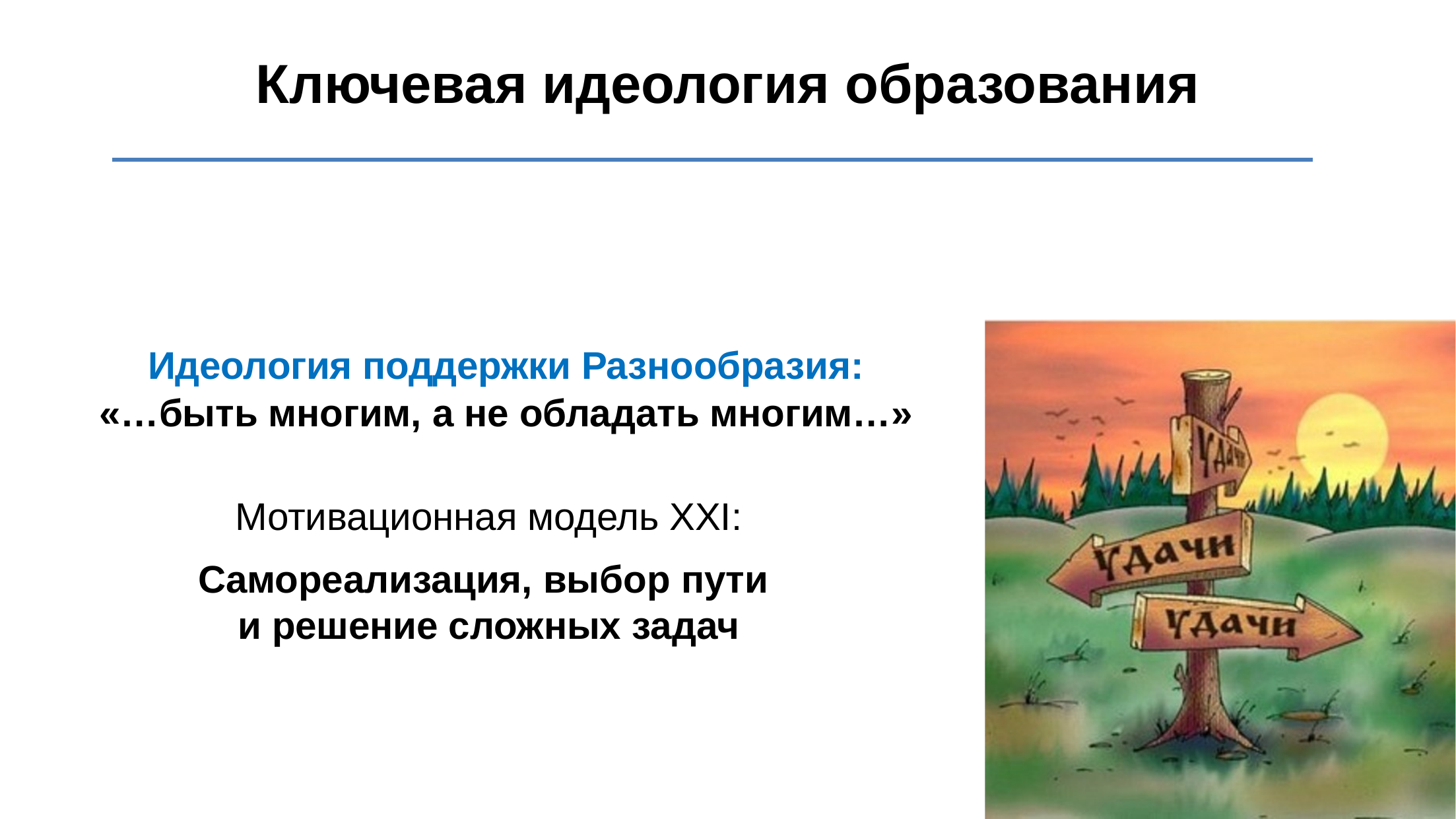

Ключевая идеология образования

Идеология поддержки Разнообразия:
«…быть многим, а не обладать многим…»
Мотивационная модель XXI:
Самореализация, выбор пути
и решение сложных задач